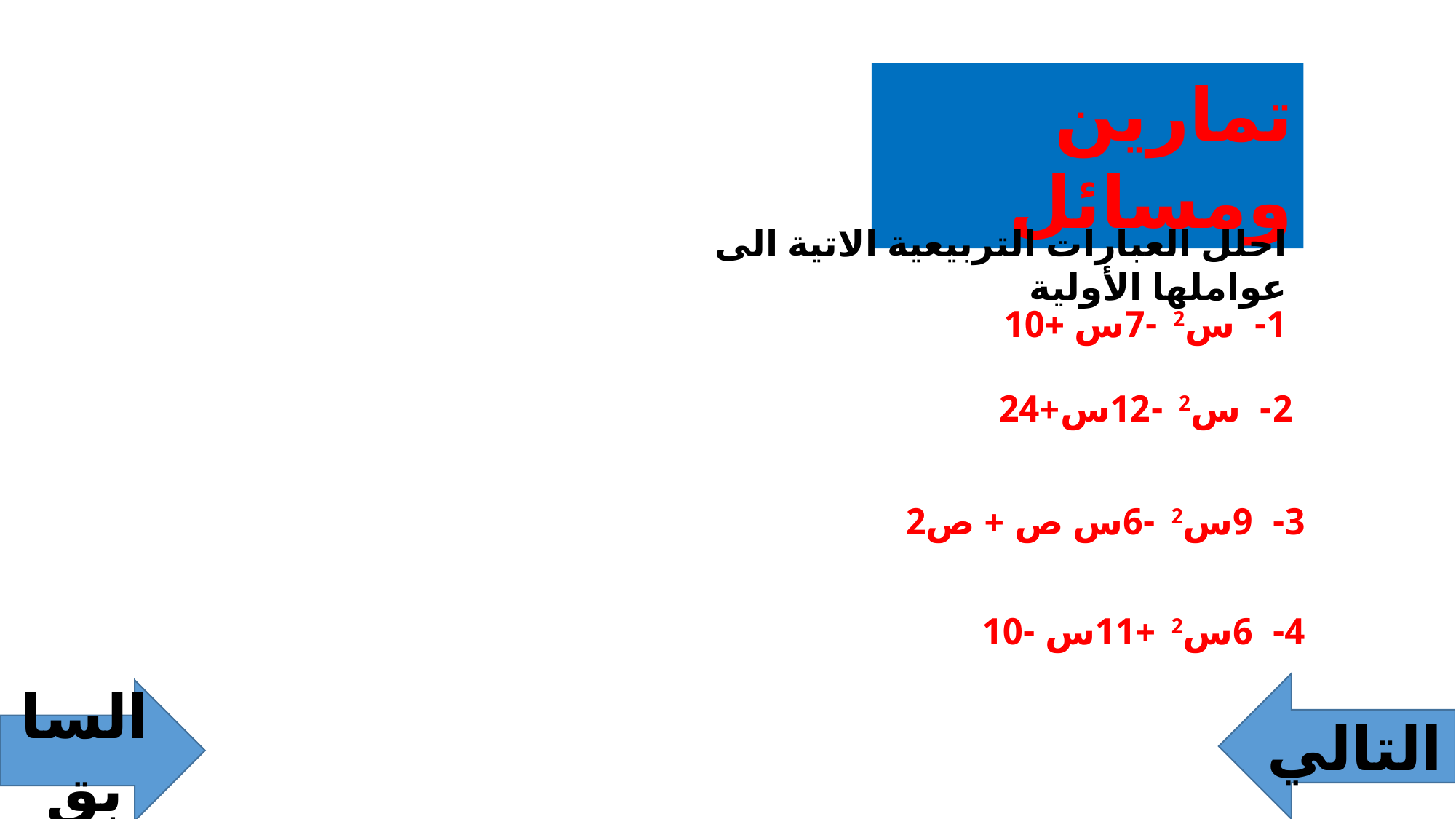

تمارين  ومسائل
احلل العبارات التربيعية الاتية الى عواملها الأولية
1-  س2  -7س +10
2-  س2  -12س+24
3-  9س2  -6س ص + ص2
4-  6س2  +11س -10
التالي
السابق